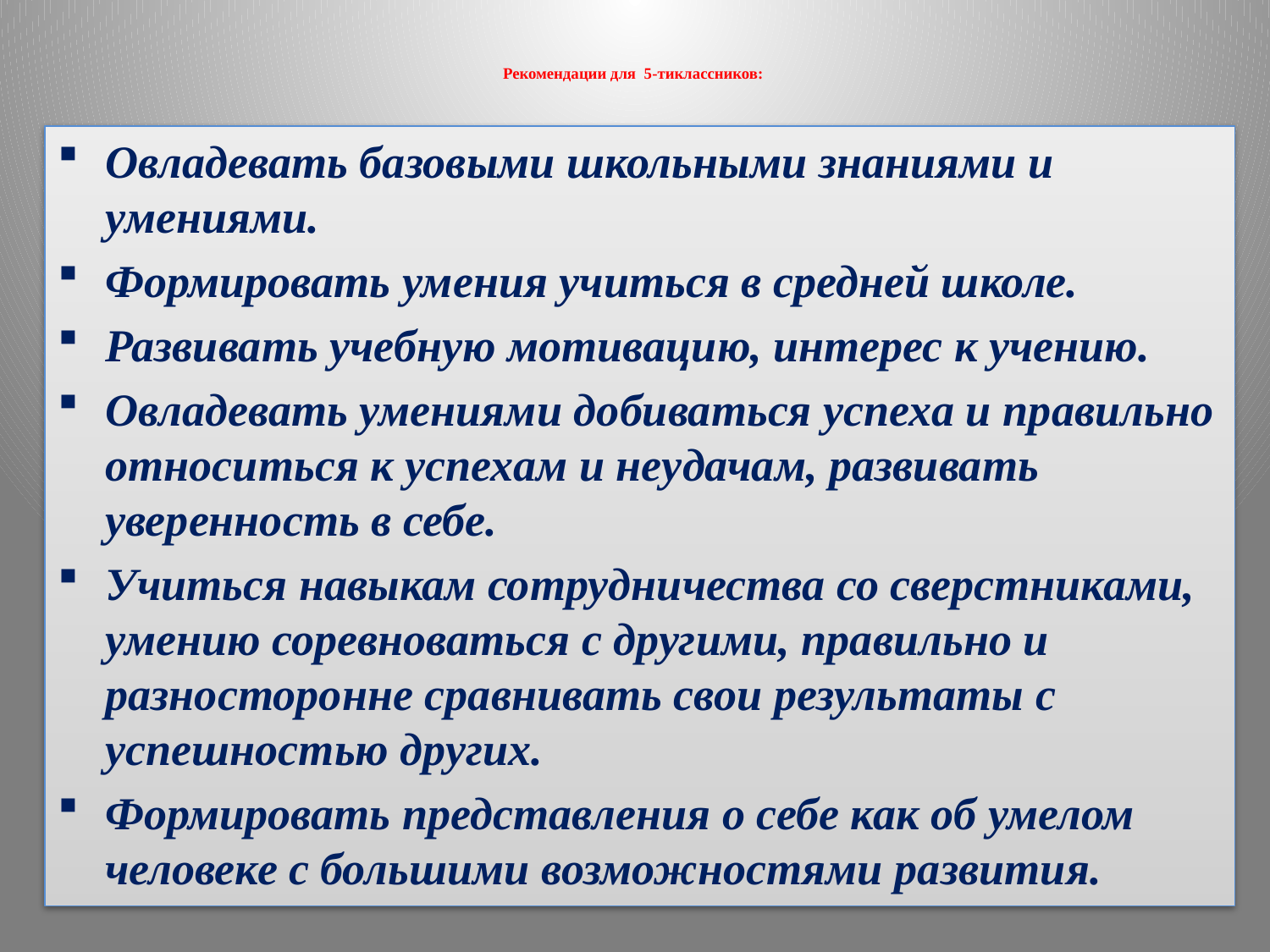

# Рекомендации для  5-тиклассников:
Овладевать базовыми школьными знаниями и умениями.
Формировать умения учиться в средней школе.
Развивать учебную мотивацию, интерес к учению.
Овладевать умениями добиваться успеха и правильно относиться к успехам и неудачам, развивать уверенность в себе.
Учиться навыкам сотрудничества со сверстниками, умению соревноваться с другими, правильно и разносторонне сравнивать свои результаты с успешностью других.
Формировать представления о себе как об умелом человеке с большими возможностями развития.